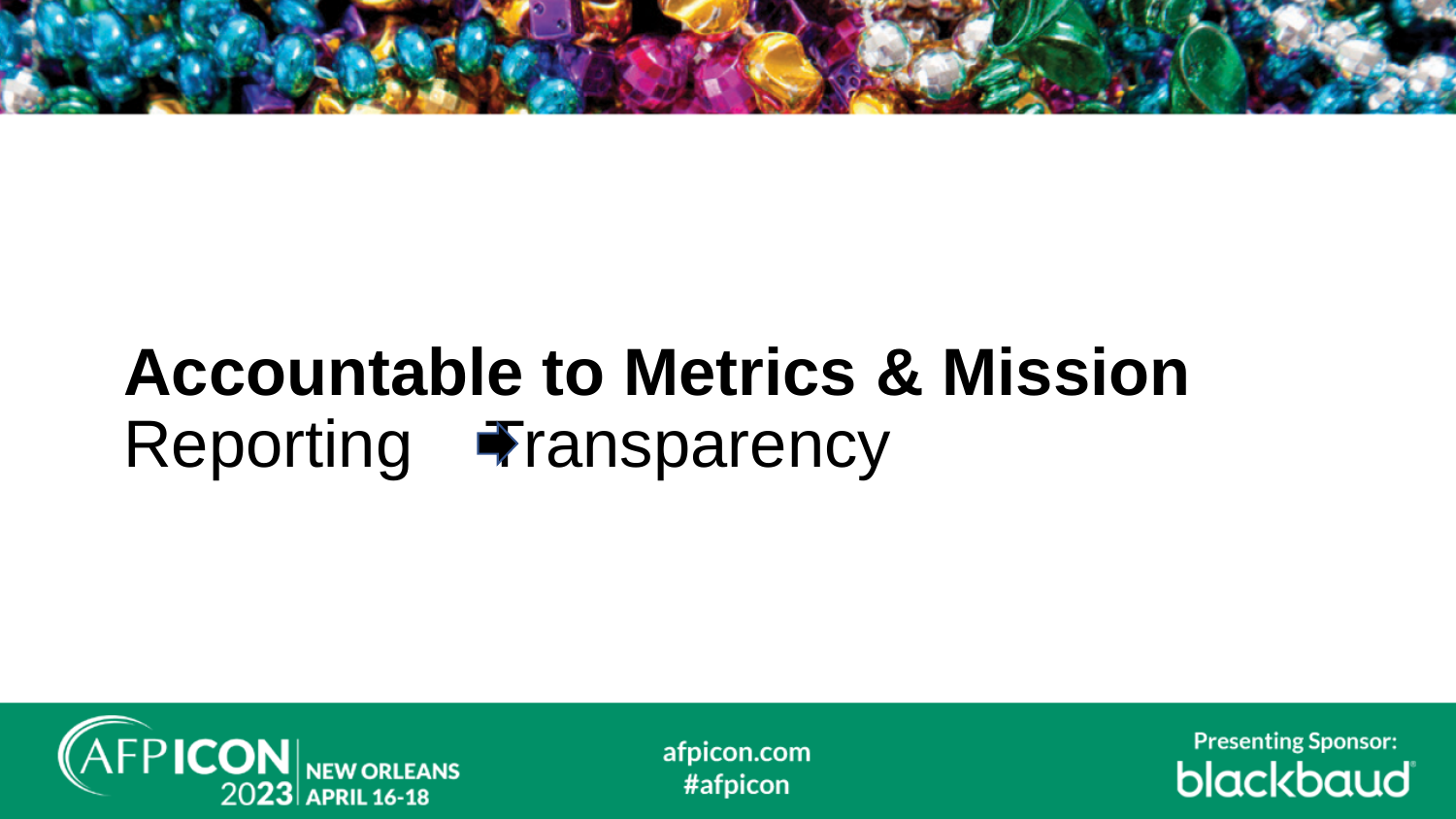

# Accountable to Metrics & Mission Reporting    Transparency